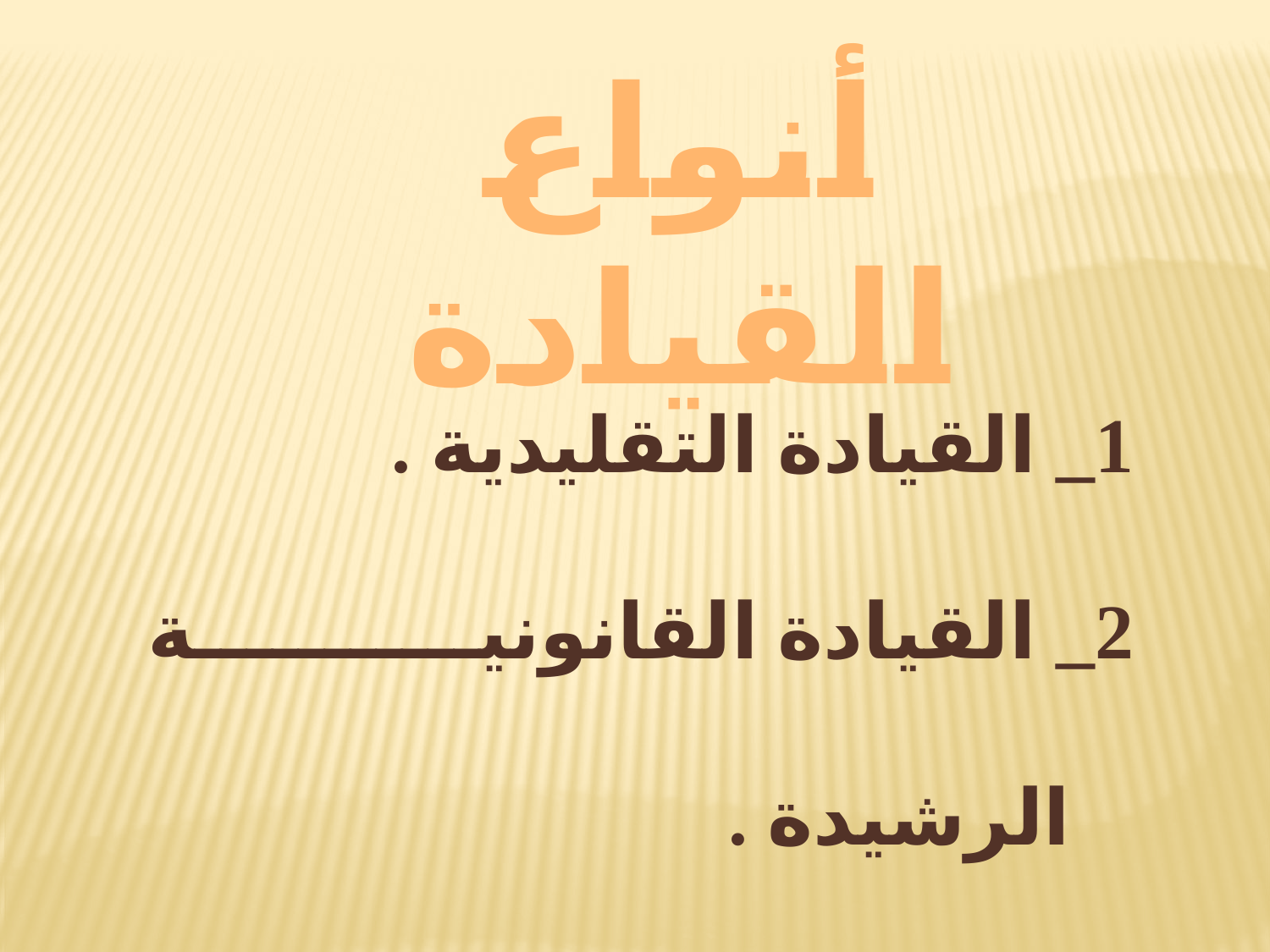

أنواع القيادة
1_ القيادة التقليدية .
2_ القيادة القانونية الرشيدة .
3_ القيادة الكاريزمية